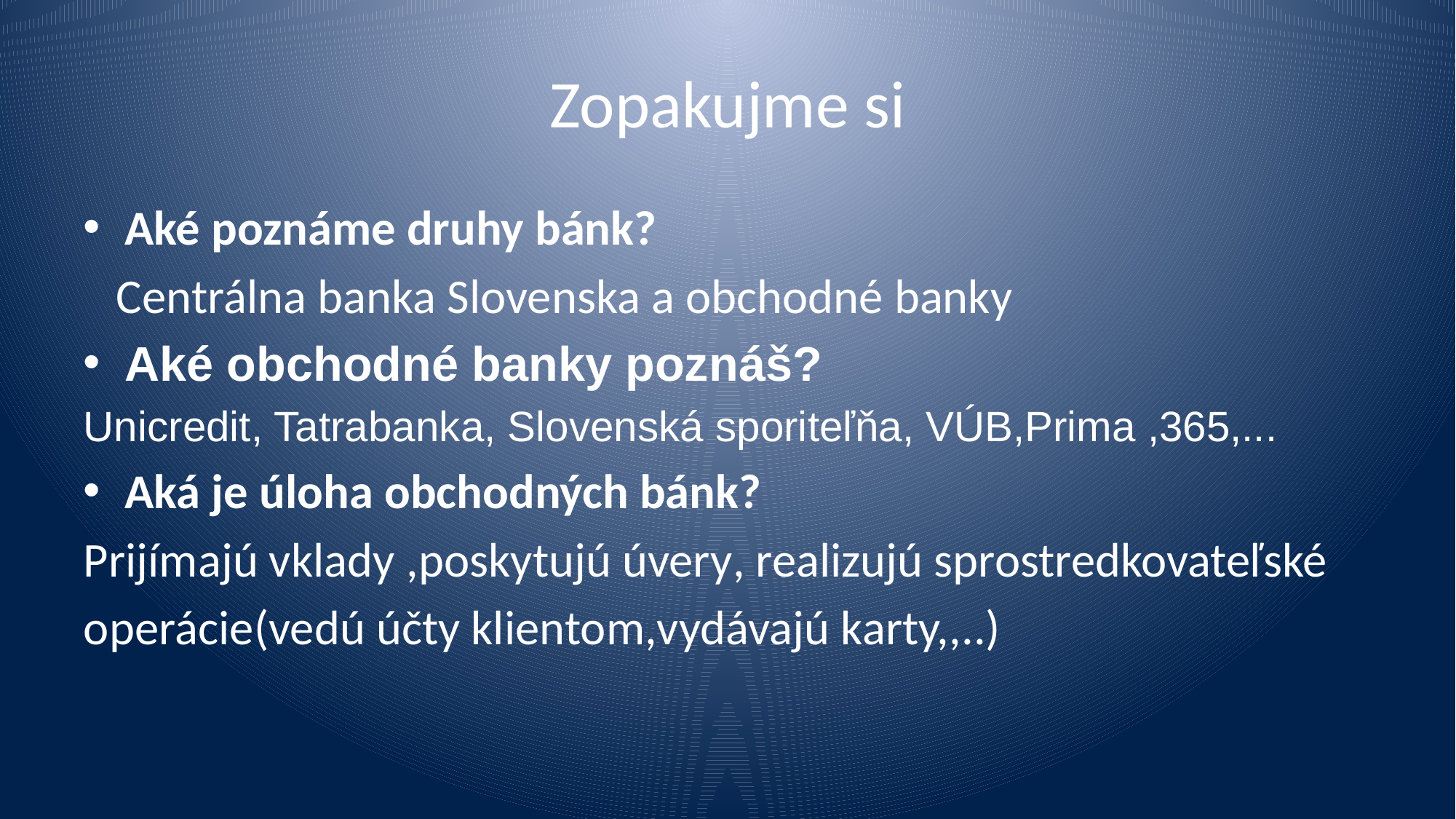

# Zopakujme si
Aké poznáme druhy bánk?
   Centrálna banka Slovenska a obchodné banky
Aké obchodné banky poznáš?
Unicredit, Tatrabanka, Slovenská sporiteľňa, VÚB,Prima ,365,...
Aká je úloha obchodných bánk?
Prijímajú vklady ,poskytujú úvery, realizujú sprostredkovateľské
operácie(vedú účty klientom,vydávajú karty,,..)